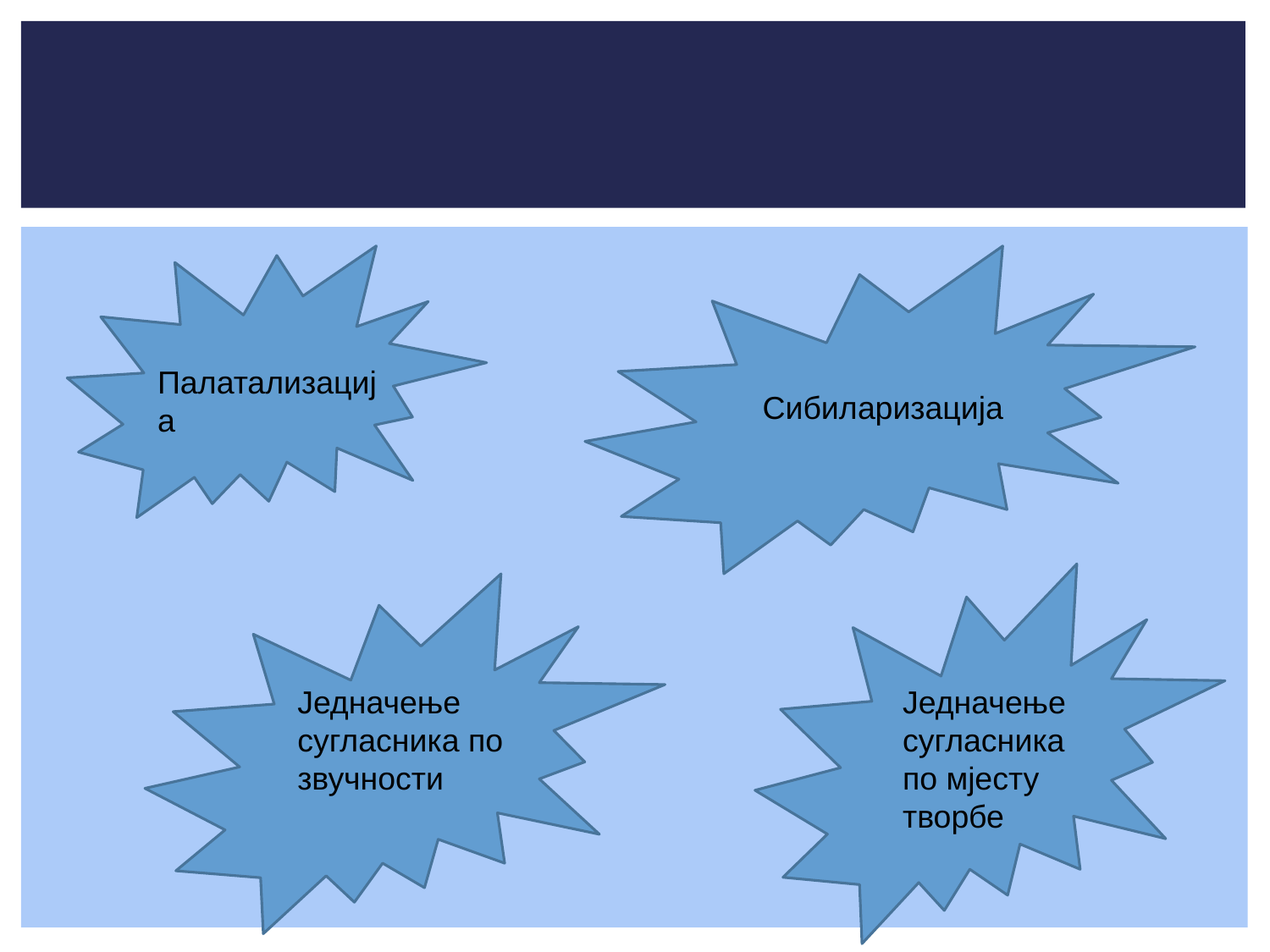

Палатализација
Сибиларизација

Једначење сугласника по звучности
Једначење сугласника по мјесту творбе